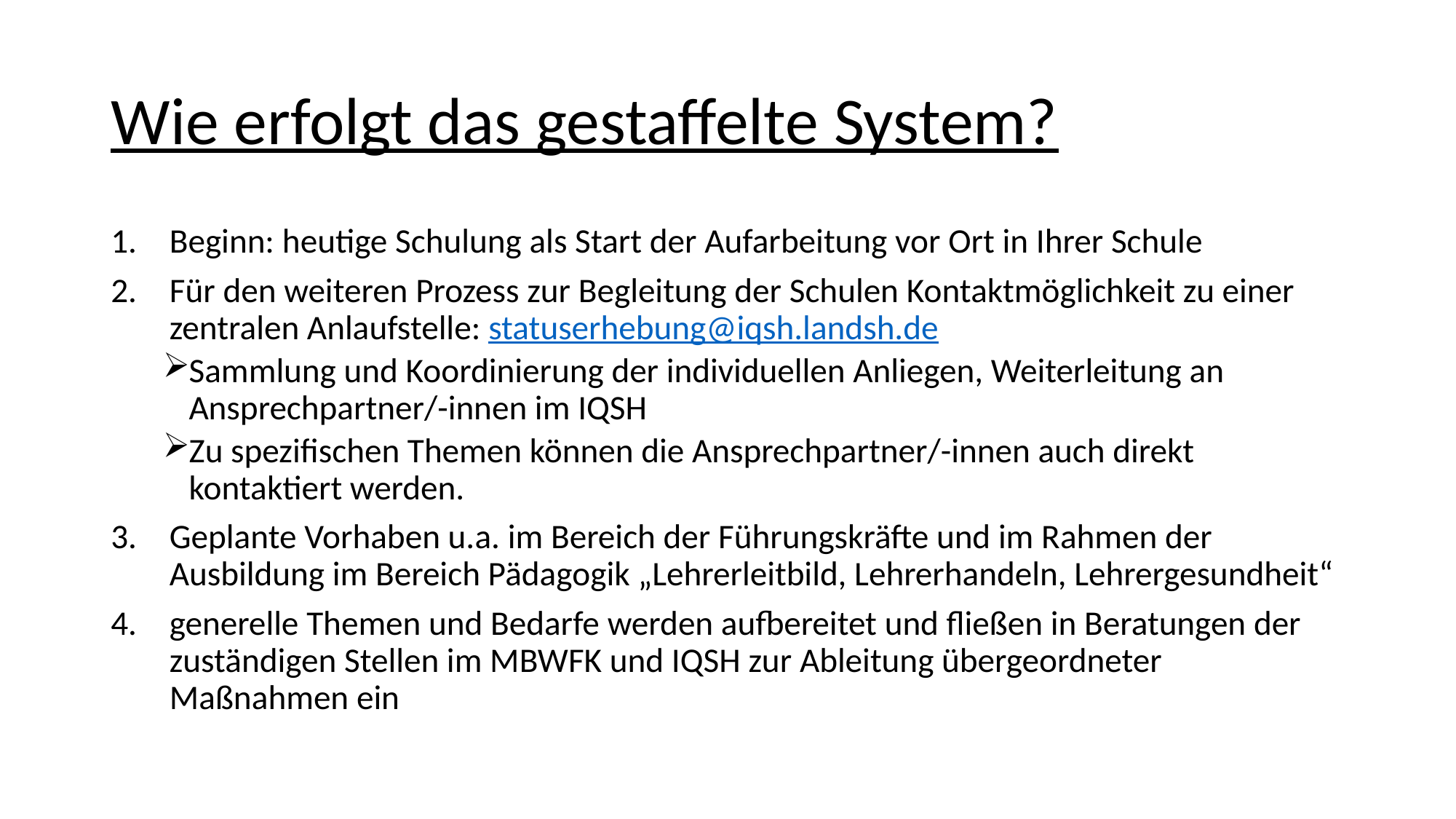

# Wie erfolgt das gestaffelte System?
Beginn: heutige Schulung als Start der Aufarbeitung vor Ort in Ihrer Schule
Für den weiteren Prozess zur Begleitung der Schulen Kontaktmöglichkeit zu einer zentralen Anlaufstelle: statuserhebung@iqsh.landsh.de
Sammlung und Koordinierung der individuellen Anliegen, Weiterleitung an Ansprechpartner/-innen im IQSH
Zu spezifischen Themen können die Ansprechpartner/-innen auch direkt kontaktiert werden.
Geplante Vorhaben u.a. im Bereich der Führungskräfte und im Rahmen der Ausbildung im Bereich Pädagogik „Lehrerleitbild, Lehrerhandeln, Lehrergesundheit“
generelle Themen und Bedarfe werden aufbereitet und fließen in Beratungen der zuständigen Stellen im MBWFK und IQSH zur Ableitung übergeordneter Maßnahmen ein